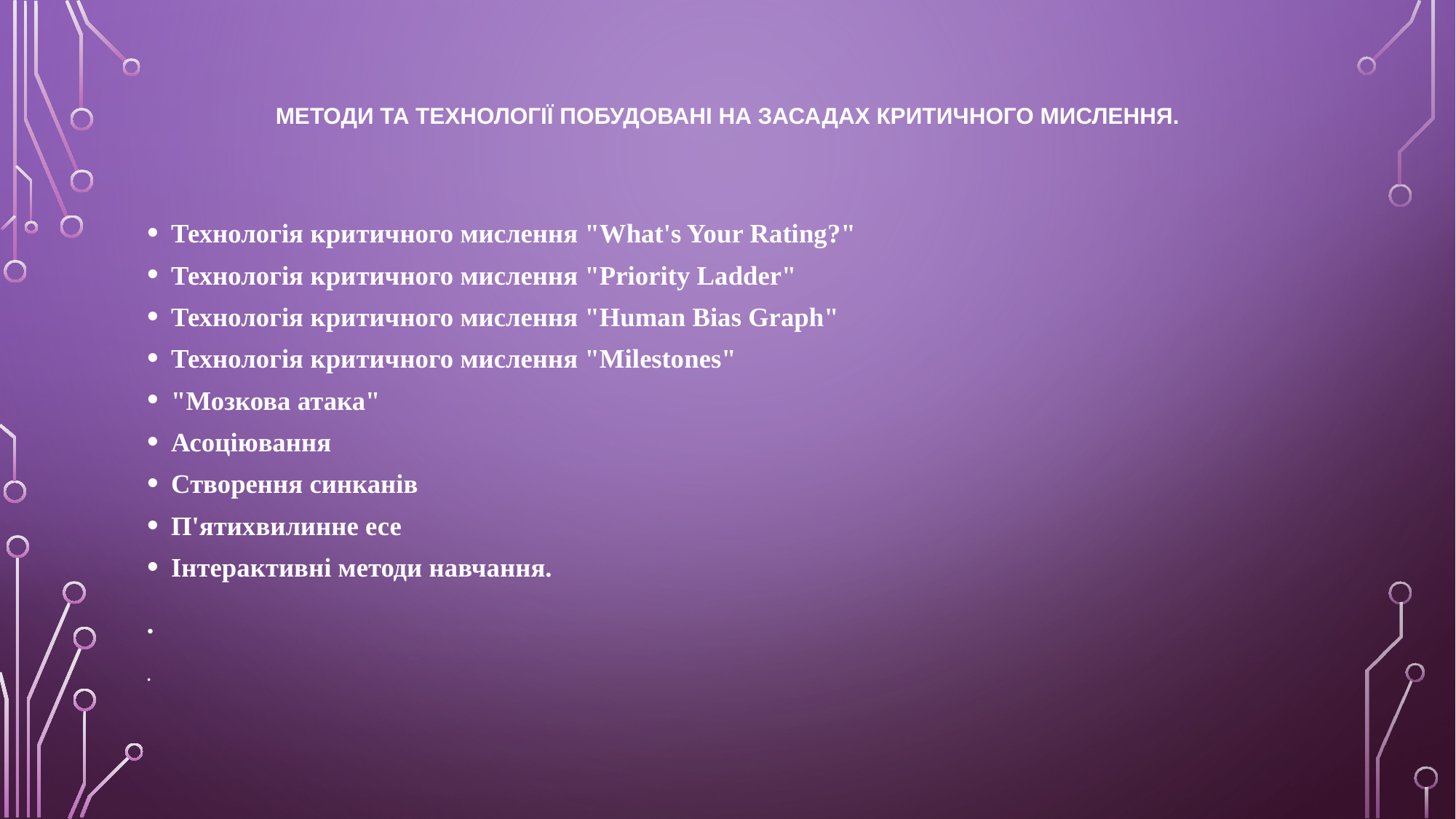

# Методи та технології побудовані на засадах критичного мислення.
Технологія критичного мислення "What's Your Rating?"
Технологія критичного мислення "Priority Ladder"
Технологія критичного мислення "Human Bias Graph"
Технологія критичного мислення "Milestones"
"Мозкова атака"
Асоціювання
Створення синканів
П'ятихвилинне есе
Інтерактивні методи навчання.